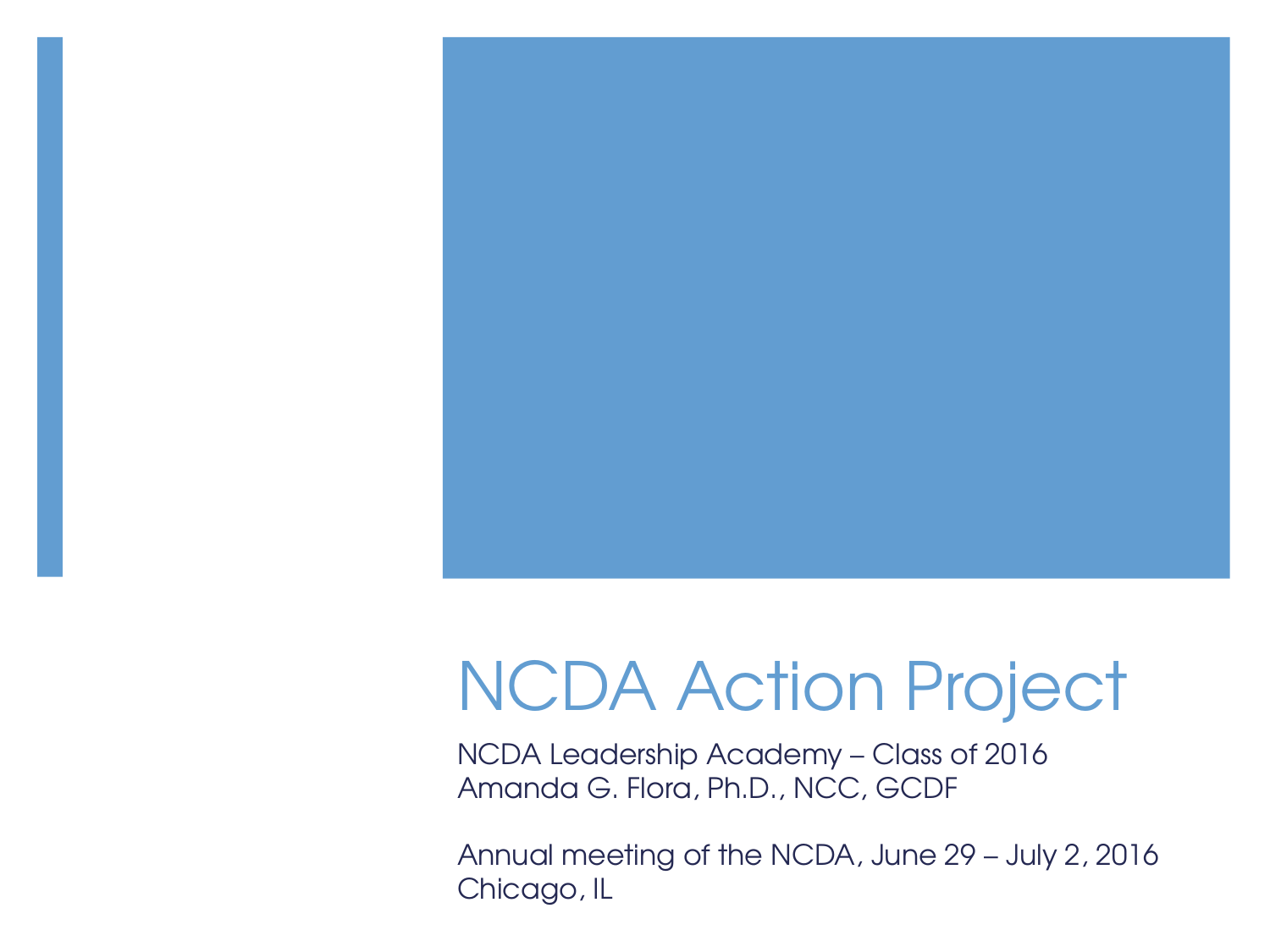

# NCDA Action Project
NCDA Leadership Academy – Class of 2016
Amanda G. Flora, Ph.D., NCC, GCDF

Annual meeting of the NCDA, June 29 – July 2, 2016
Chicago, IL